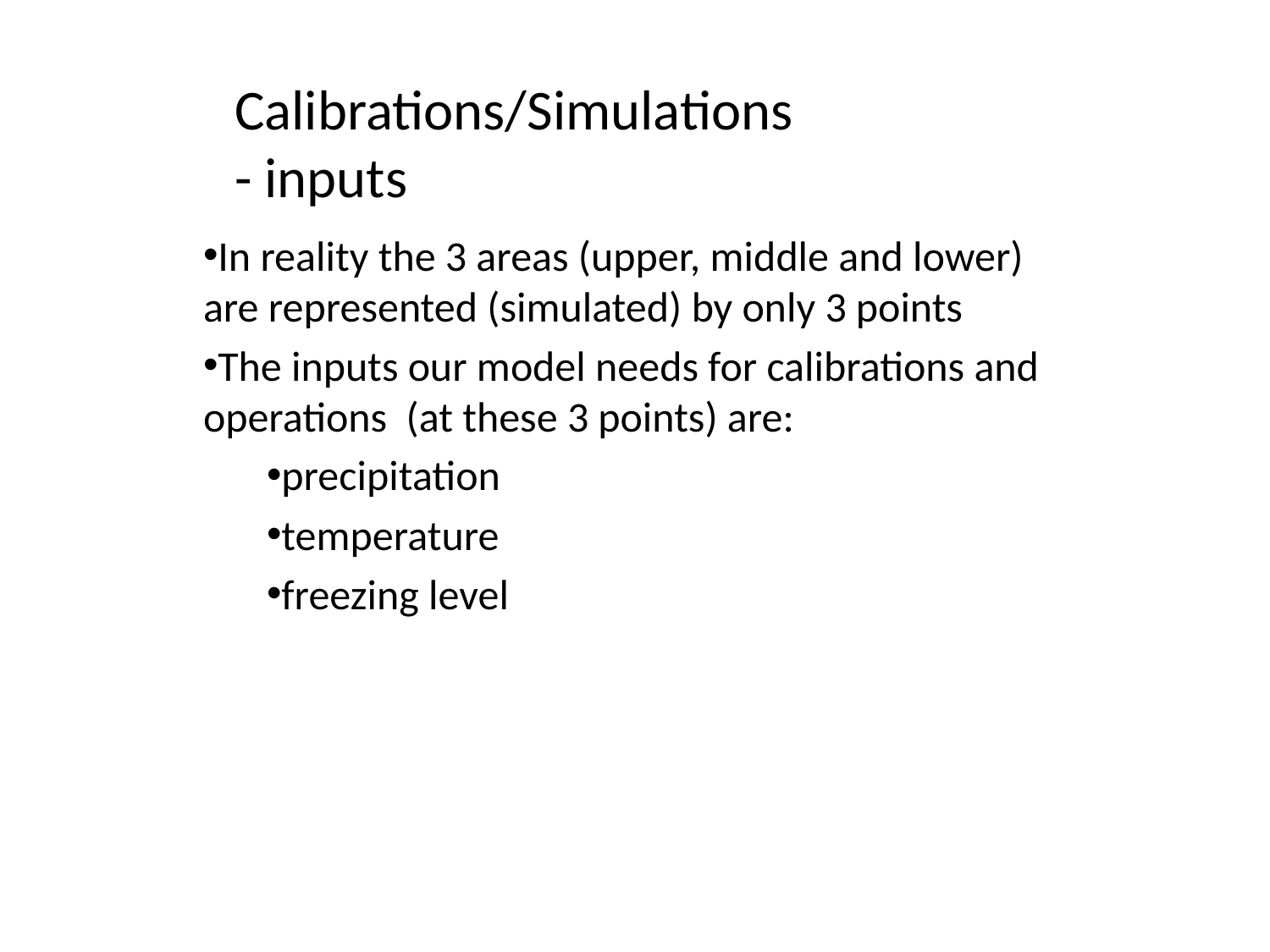

Calibrations/Simulations - inputs
In reality the 3 areas (upper, middle and lower) are represented (simulated) by only 3 points
The inputs our model needs for calibrations and operations  (at these 3 points) are:
precipitation
temperature
freezing level